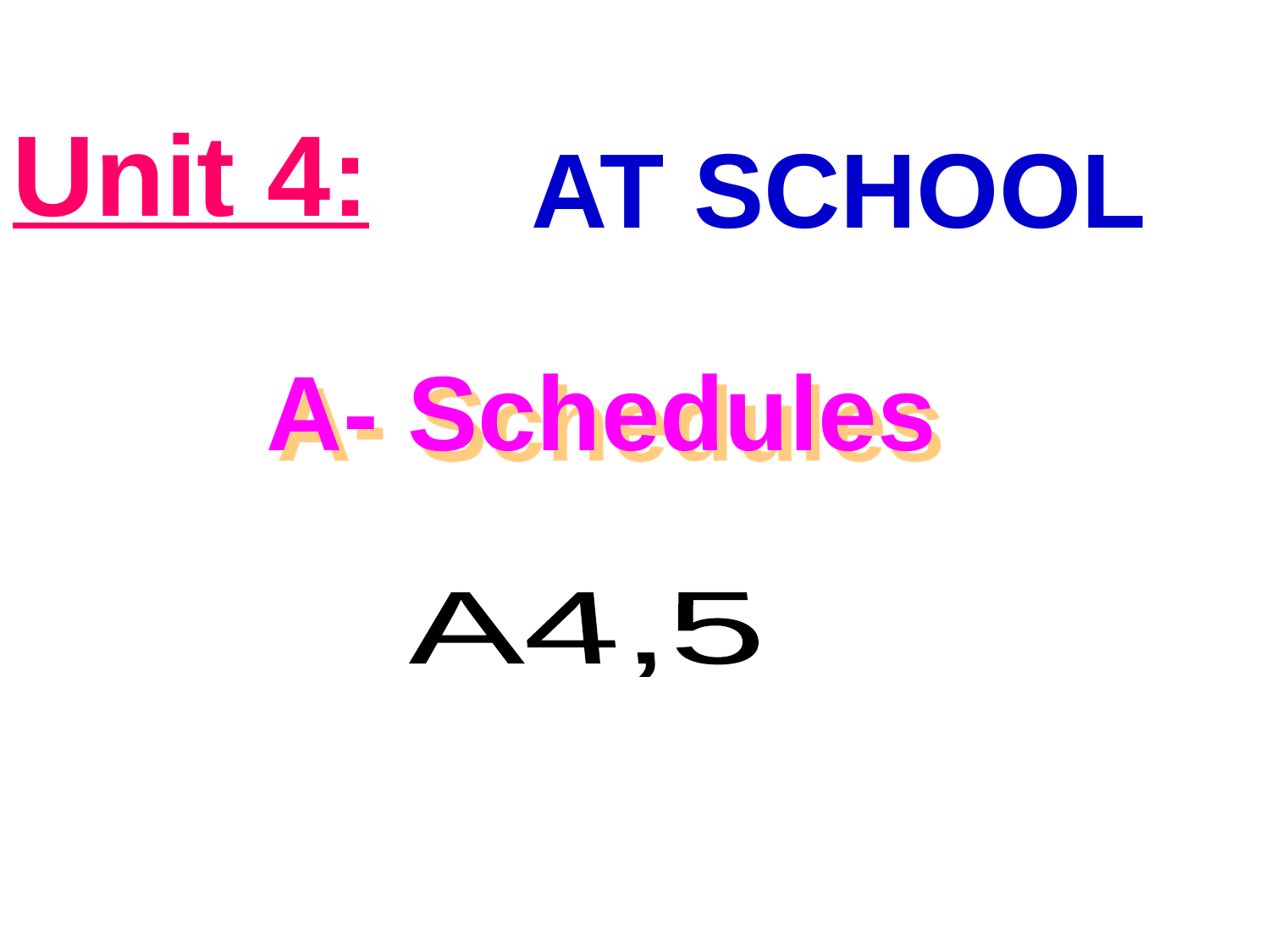

Unit 4:
AT SCHOOL
#
A- Schedules
A4,5